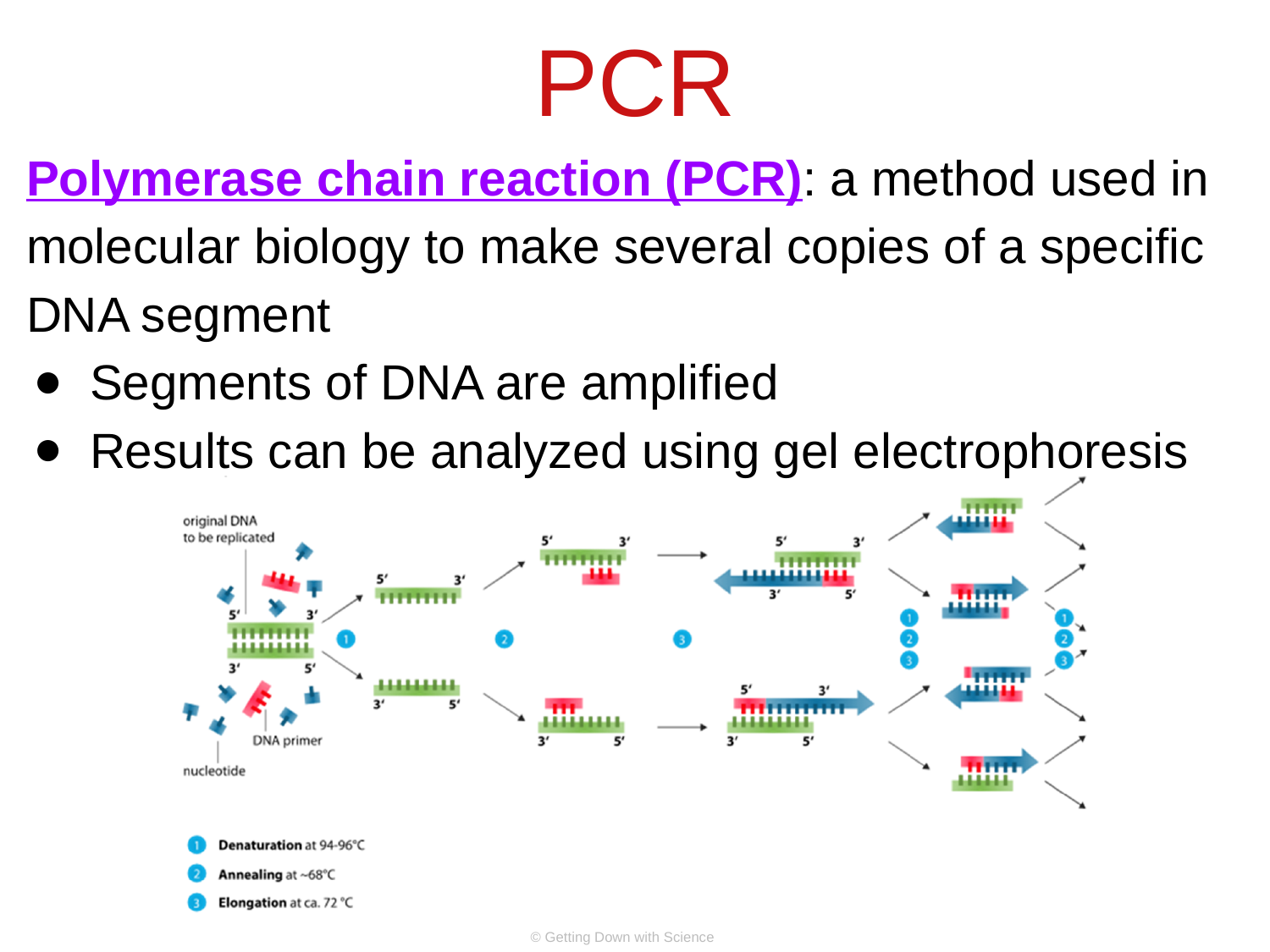

# PCR
Polymerase chain reaction (PCR): a method used in molecular biology to make several copies of a specific DNA segment
Segments of DNA are amplified
Results can be analyzed using gel electrophoresis